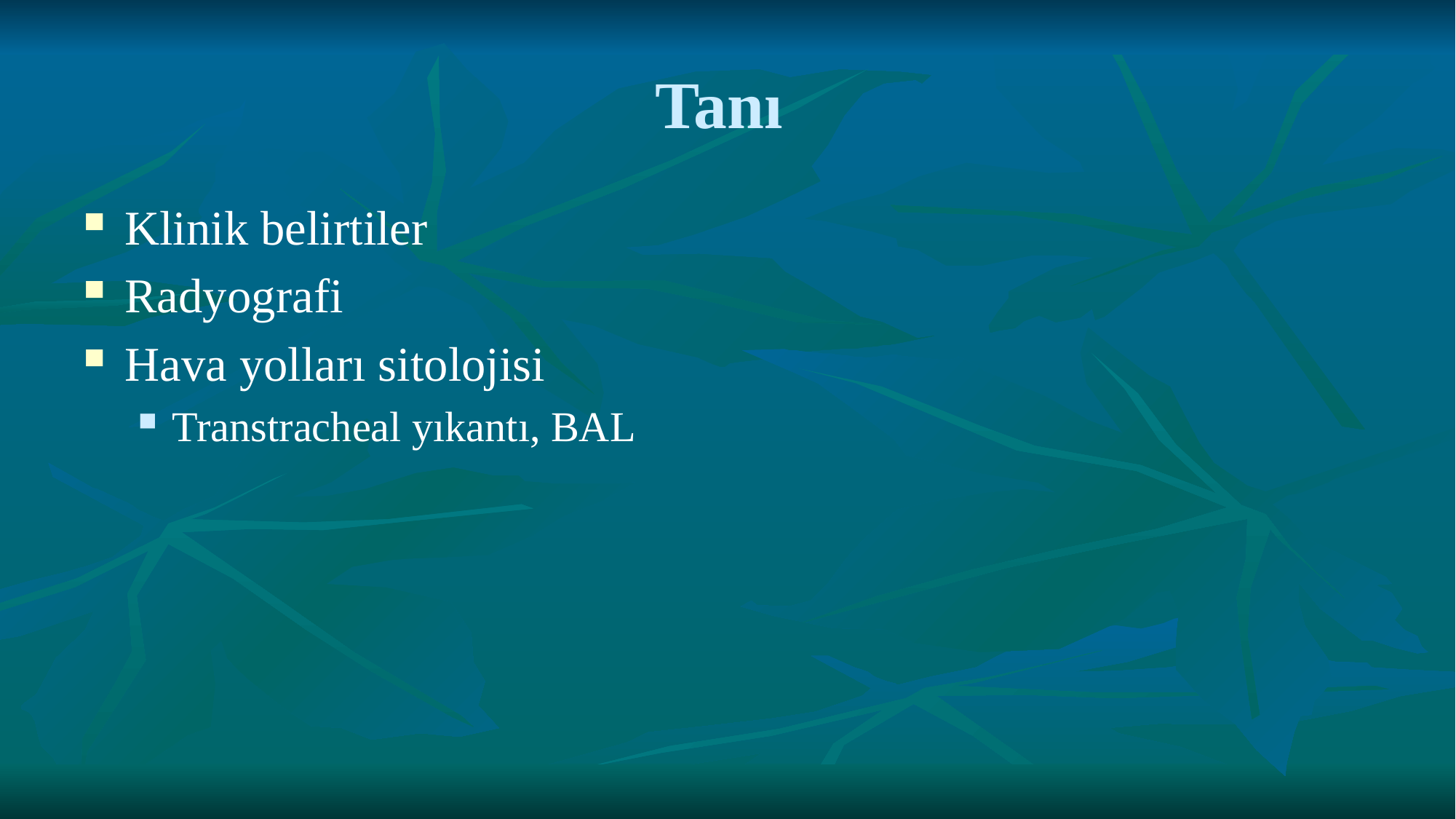

# Tanı
Klinik belirtiler
Radyografi
Hava yolları sitolojisi
Transtracheal yıkantı, BAL